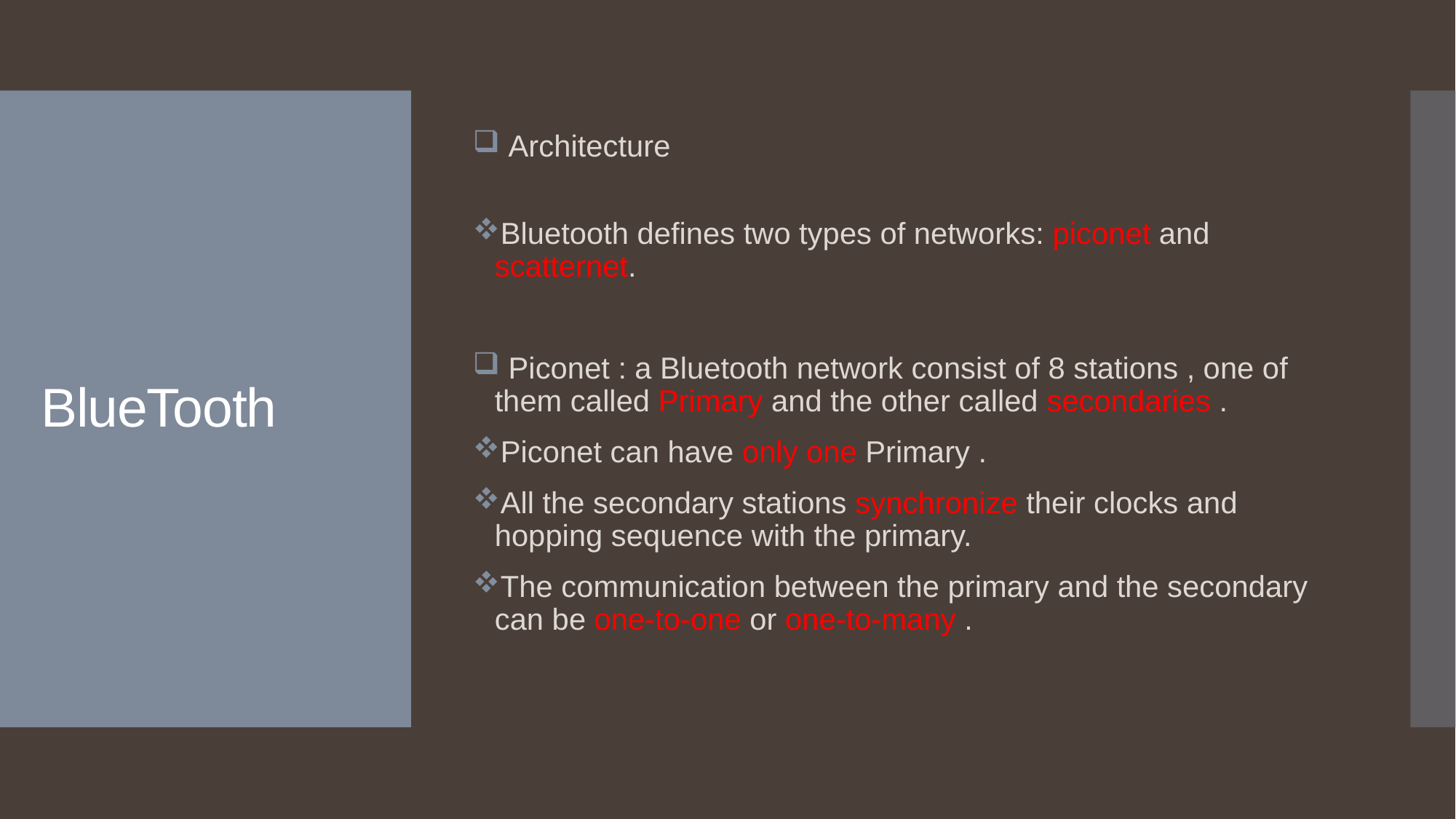

Architecture
Bluetooth defines two types of networks: piconet and scatternet.

 Piconet : a Bluetooth network consist of 8 stations , one of them called Primary and the other called secondaries .
Piconet can have only one Primary .
All the secondary stations synchronize their clocks and hopping sequence with the primary.
The communication between the primary and the secondary can be one-to-one or one-to-many .

# BlueTooth